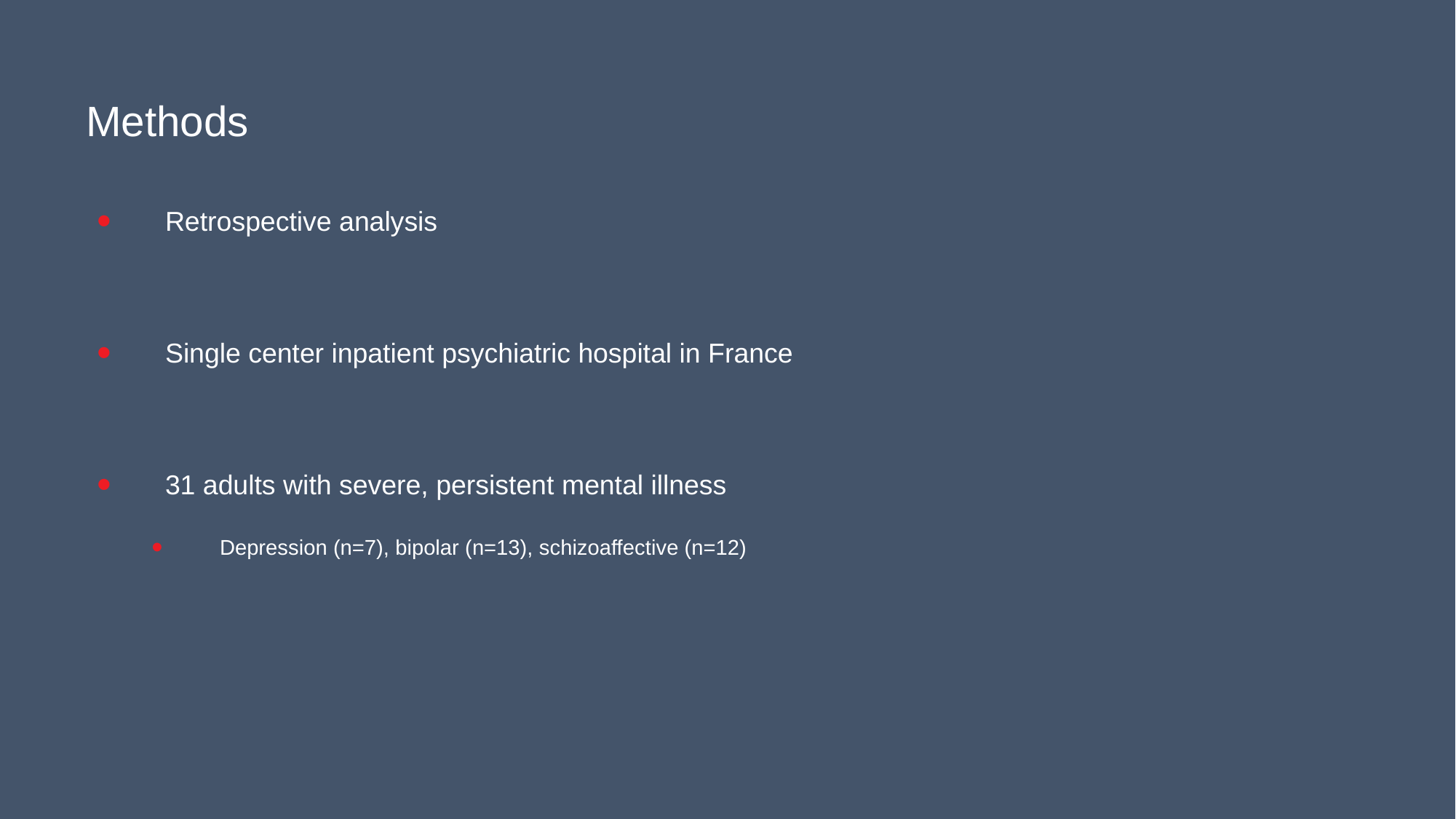

#
Methods
Retrospective analysis

Single center inpatient psychiatric hospital in France

31 adults with severe, persistent mental illness
Depression (n=7), bipolar (n=13), schizoaffective (n=12)